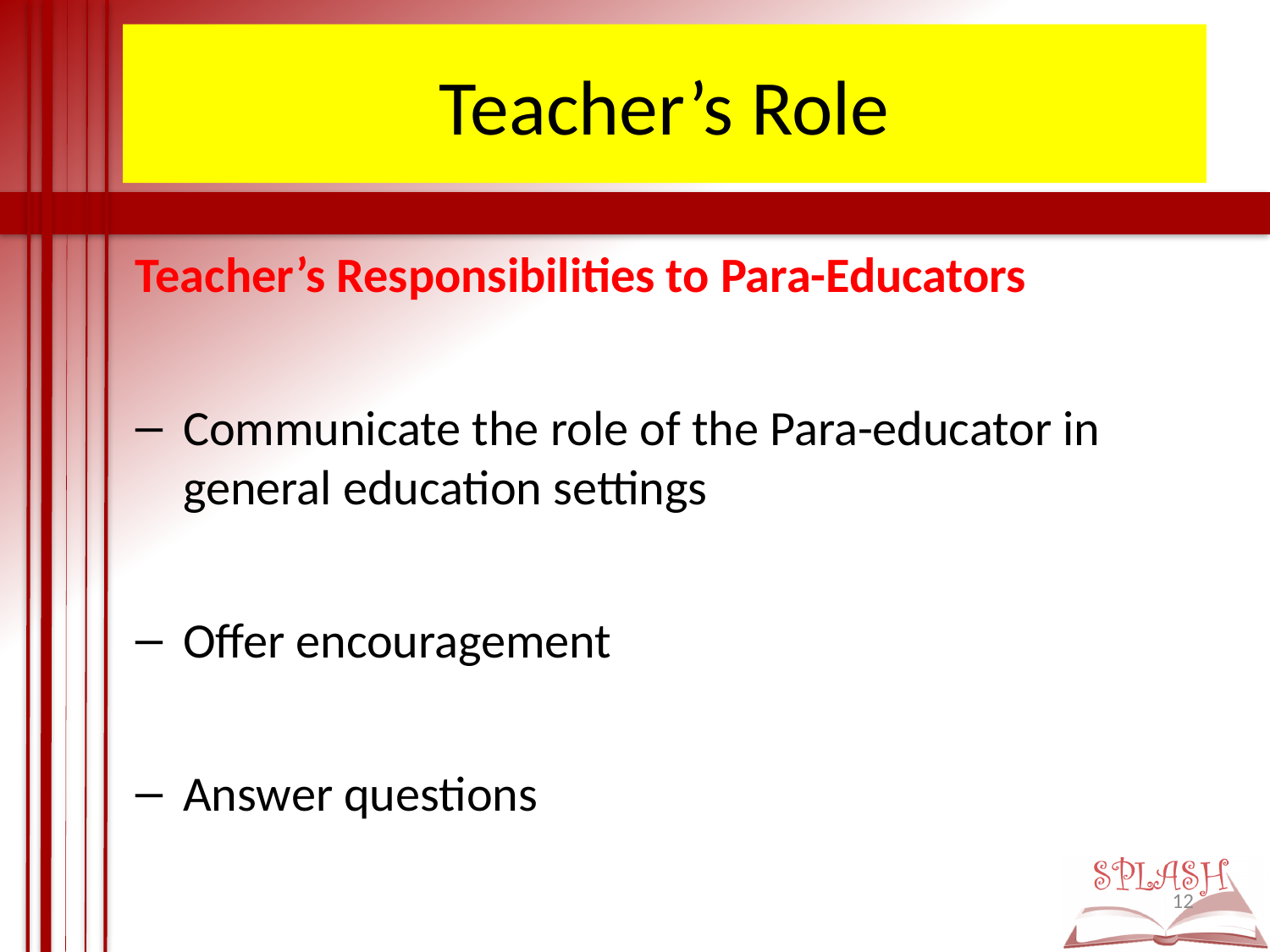

# Teacher’s Role
Teacher’s Responsibilities to Para-Educators

Communicate the role of the Para-educator in general education settings

Offer encouragement

Answer questions

12